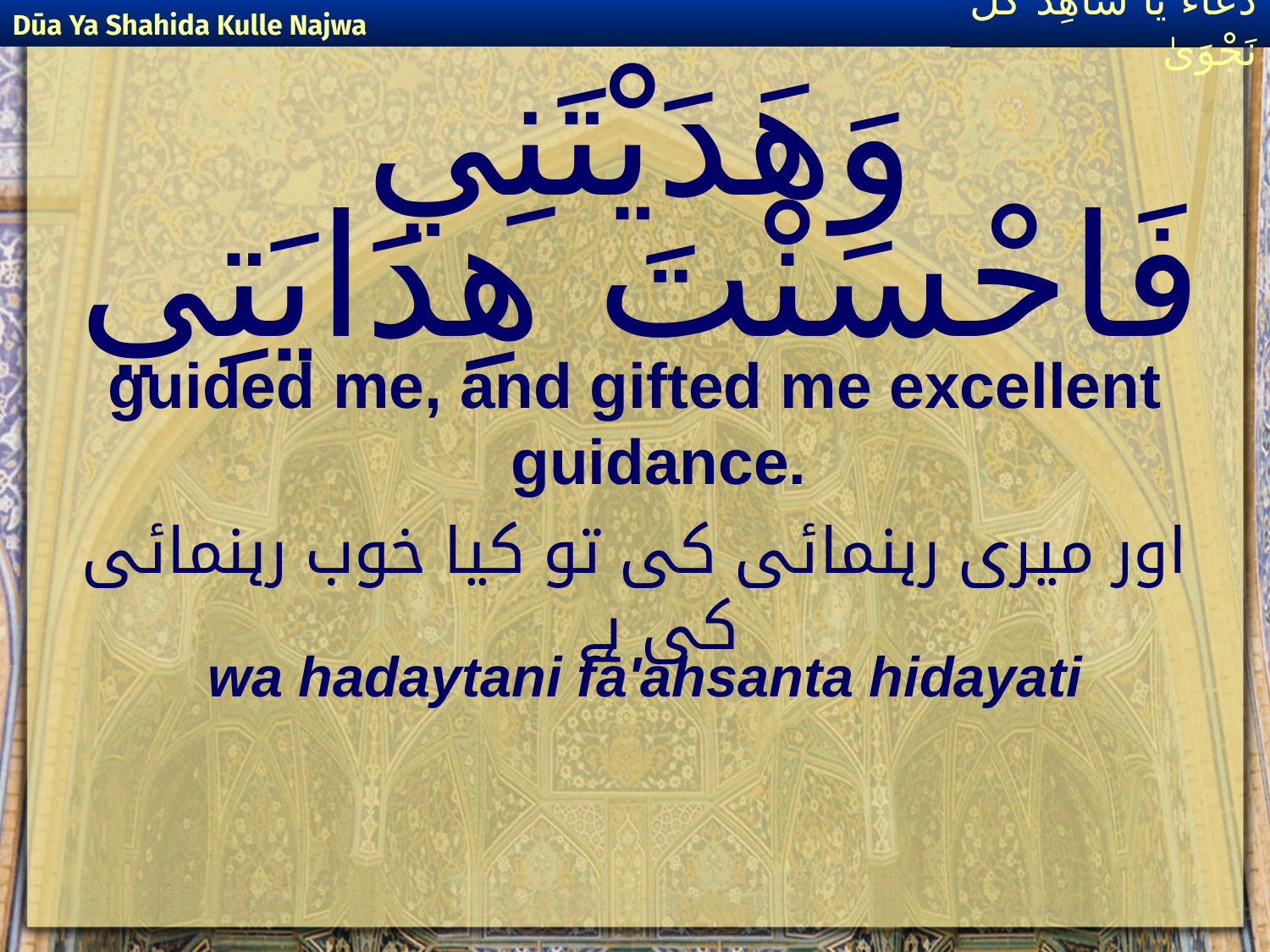

Dūa Ya Shahida Kulle Najwa
دُعَاءٌ يَا شَاهِدَ كُلِّ نَجْوَىٰ
# وَهَدَيْتَنِي فَاحْسَنْتَ هِدَايَتِي
guided me, and gifted me excellent guidance.
اور میری رہنمائی کی تو کیا خوب رہنمائی کی ہے
wa hadaytani fa'ahsanta hidayati